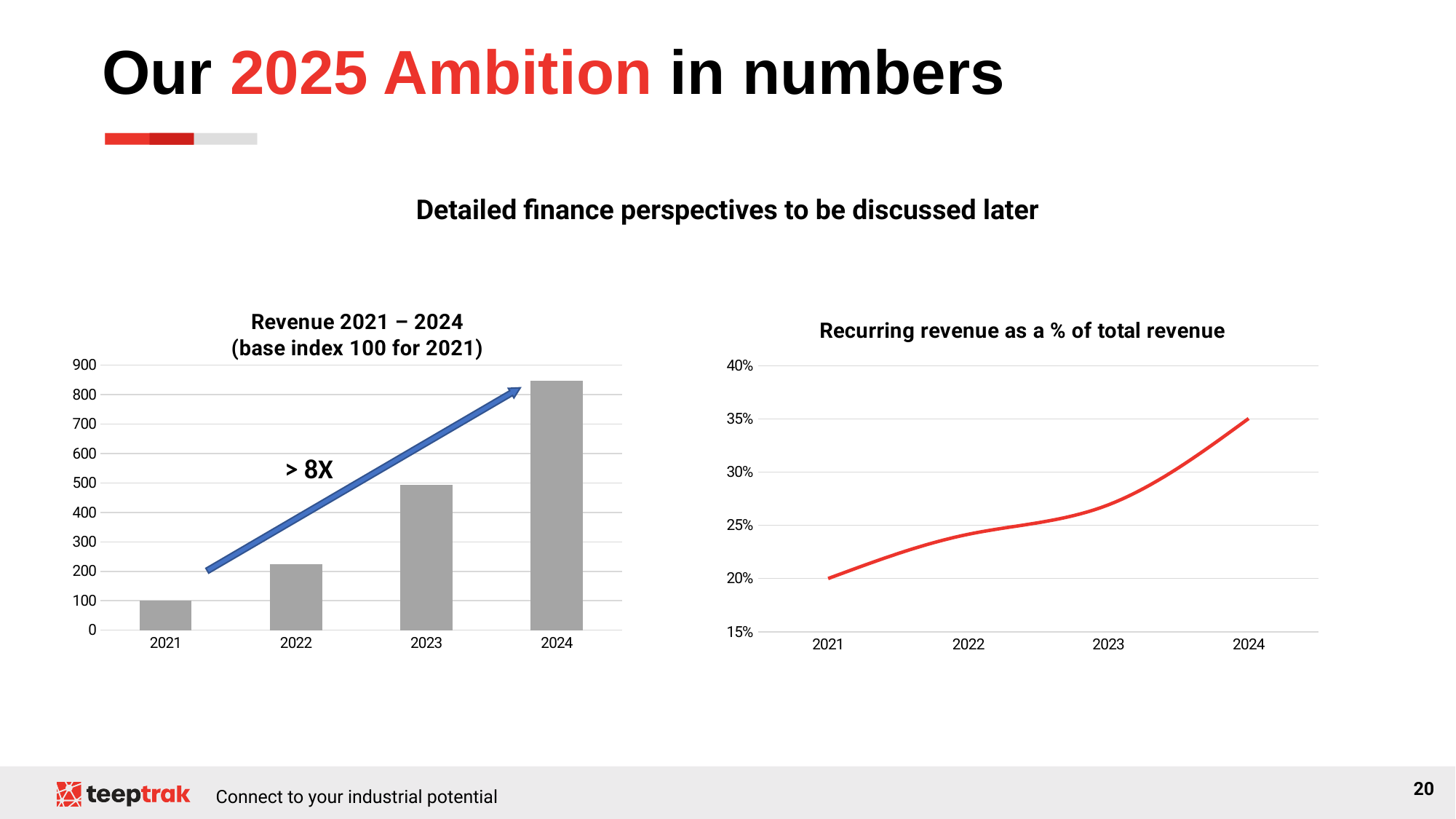

Our 2025 Ambition in numbers
Detailed finance perspectives to be discussed later

### Chart: Revenue 2021 – 2024 (base index 100 for 2021)

| Category | Revenue base 100 2021 (left) |
|---|---|
| 2021 | 100.0 |
| 2022 | 224.31431364790987 |
| 2023 | 492.707653072319 |
| 2024 | 847.300682318528 |

### Chart: Recurring revenue as a % of total revenue

| Category | Recurring (right) |
|---|---|
| 2021 | 0.2 |
| 2022 | 0.24160599444179223 |
| 2023 | 0.2692735827830981 |
| 2024 | 0.3503830243942099 |
> 8X

20